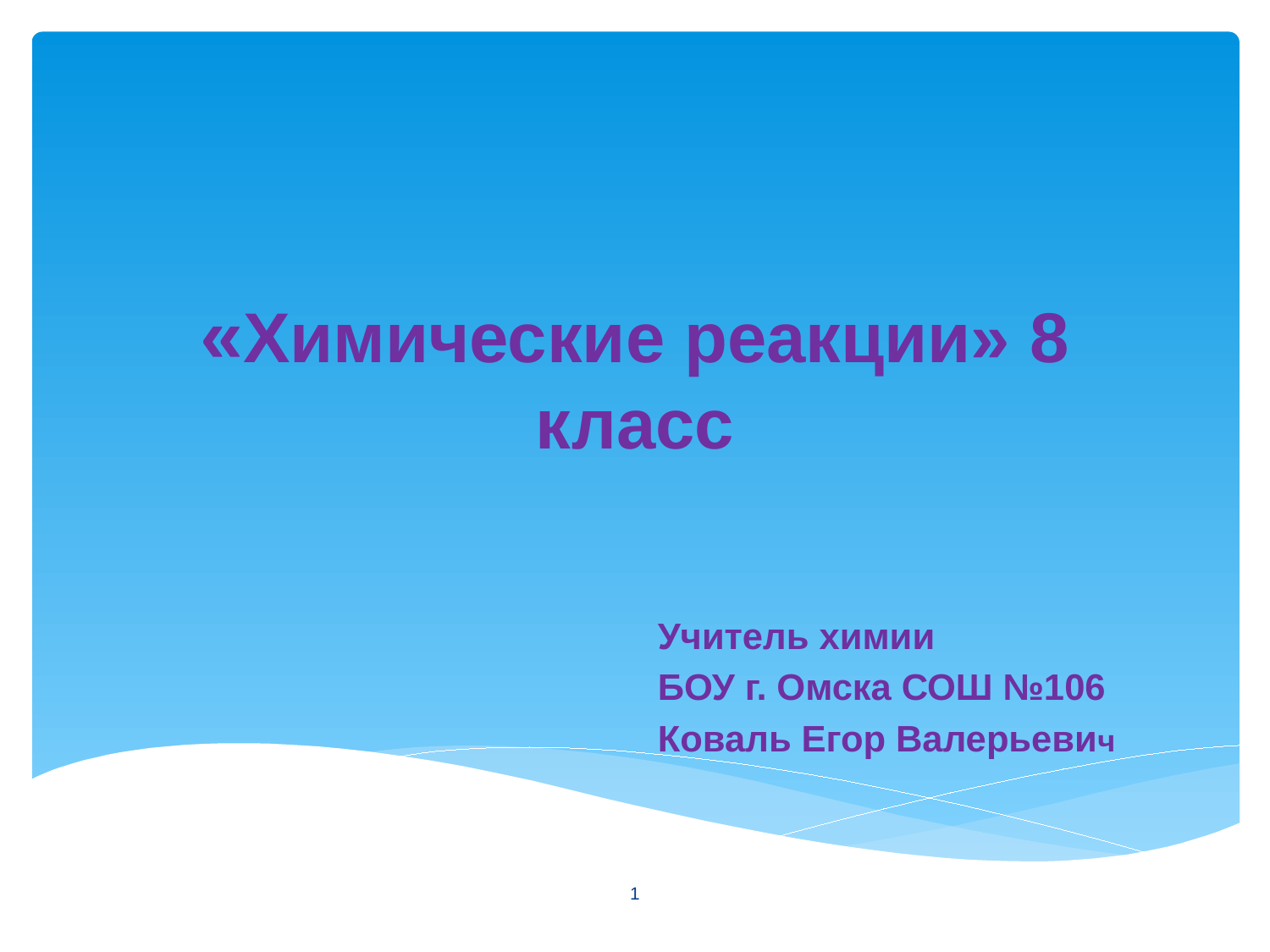

# «Химические реакции» 8 класс
Учитель химии
БОУ г. Омска СОШ №106
Коваль Егор Валерьевич
1